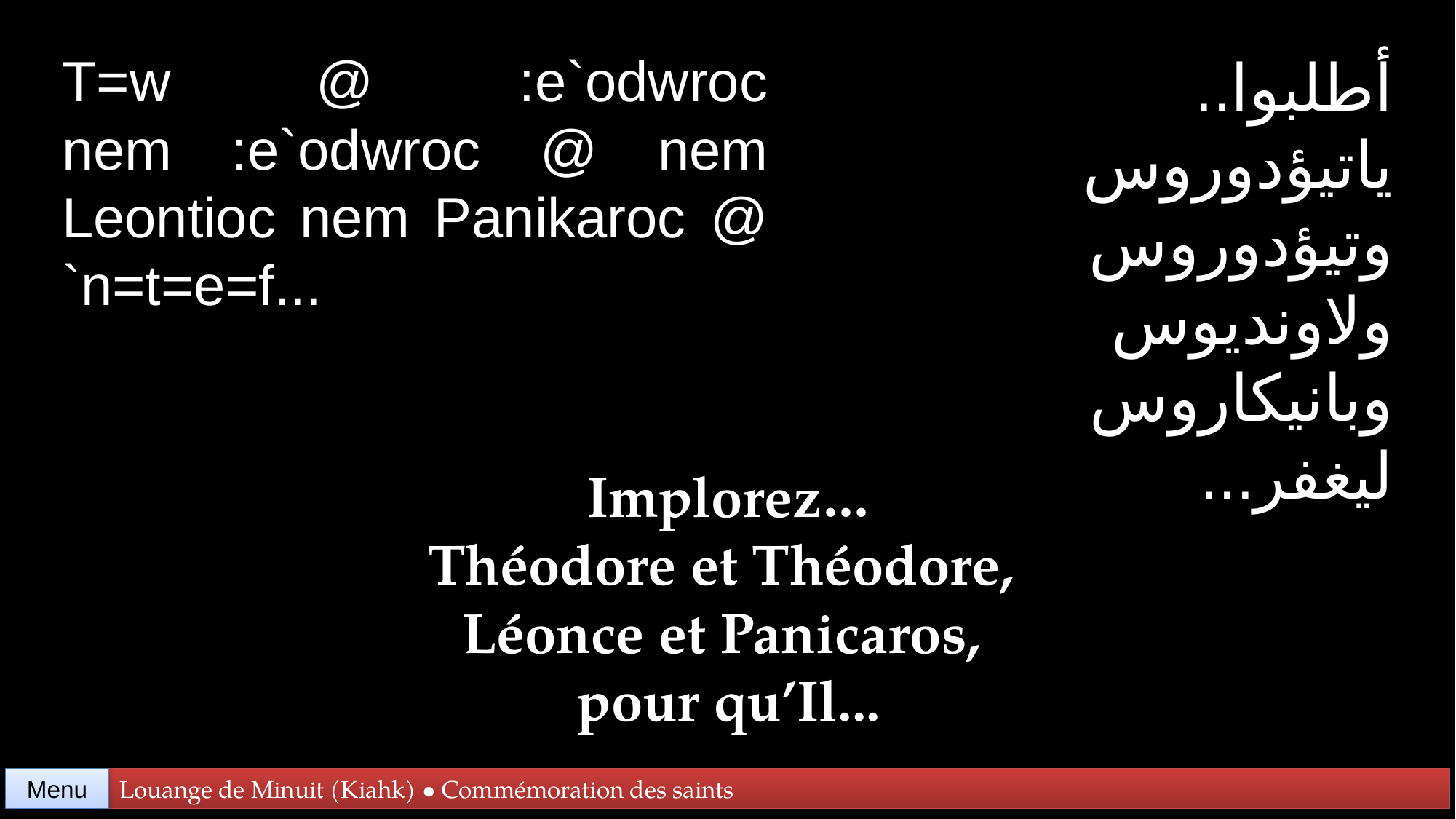

T=w @ :e`odwroc nem :e`odwroc @ nem Leontioc nem Panikaroc @ `n=t=e=f...
أطلبوا..
ياتيؤدوروس وتيؤدوروس
ولاونديوس وبانيكاروس
ليغفر...
Implorez…
Théodore et Théodore,
Léonce et Panicaros,
pour qu’Il...
Menu
Louange de Minuit (Kiahk) • Commémoration des saints